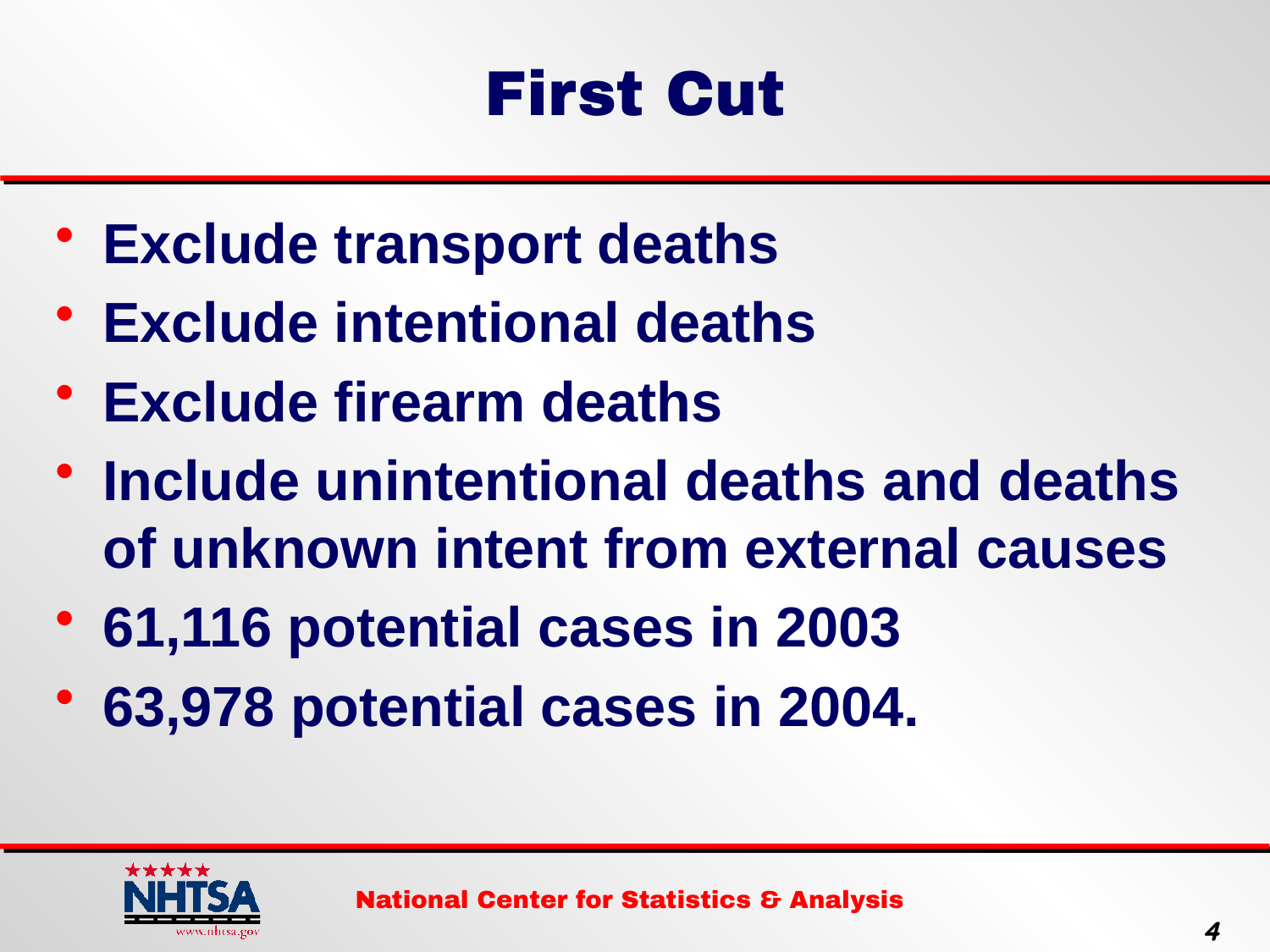

# First Cut
Exclude transport deaths
Exclude intentional deaths
Exclude firearm deaths
Include unintentional deaths and deaths of unknown intent from external causes
61,116 potential cases in 2003
63,978 potential cases in 2004.